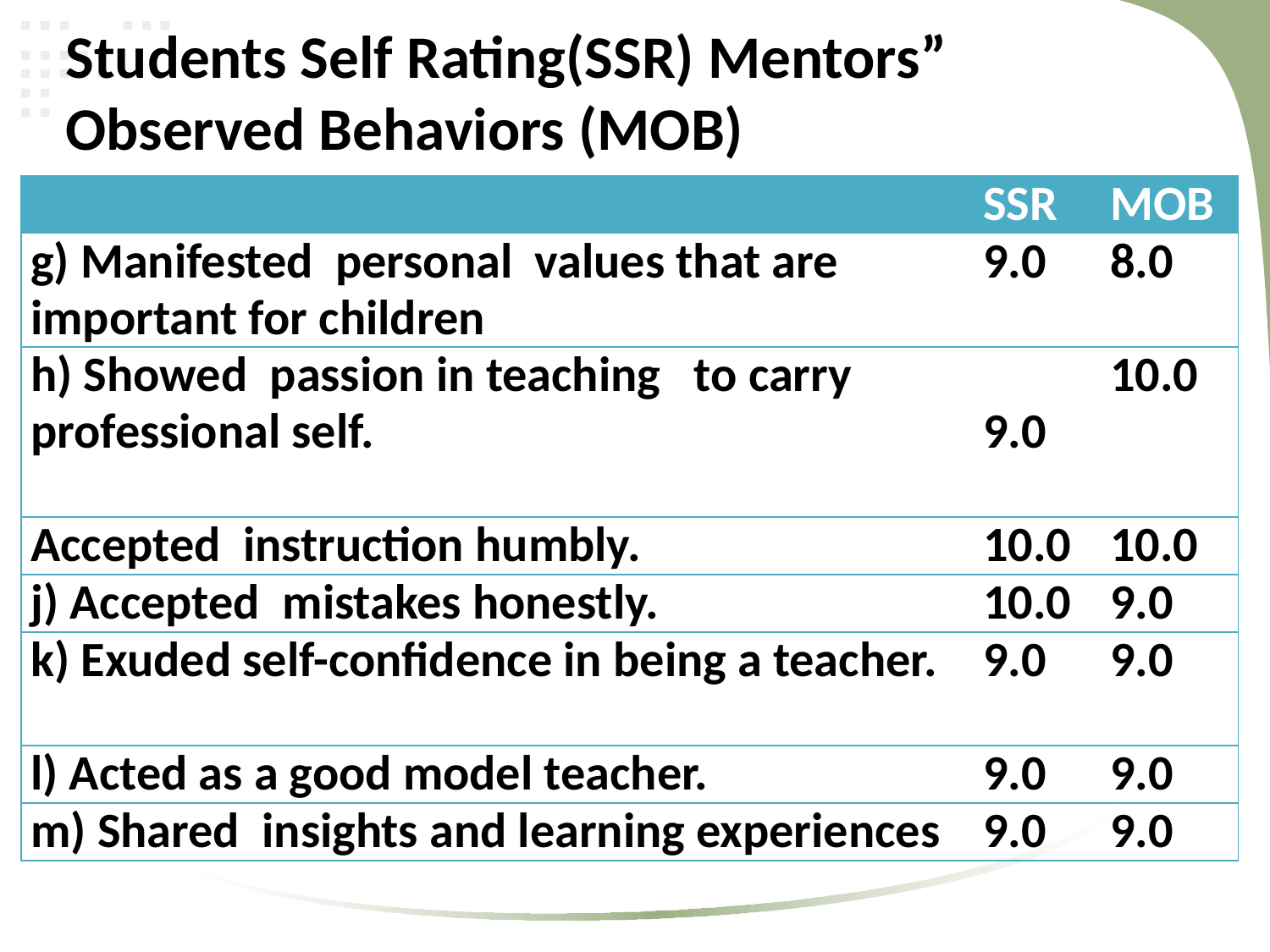

# Students Self Rating(SSR) Mentors” Observed Behaviors (MOB)
|  | SSR | MOB |
| --- | --- | --- |
| g) Manifested personal values that are important for children | 9.0 | 8.0 |
| h) Showed passion in teaching to carry professional self. | 9.0 | 10.0 |
| Accepted instruction humbly. | 10.0 | 10.0 |
| j) Accepted mistakes honestly. | 10.0 | 9.0 |
| k) Exuded self-confidence in being a teacher. | 9.0 | 9.0 |
| l) Acted as a good model teacher. | 9.0 | 9.0 |
| m) Shared insights and learning experiences | 9.0 | 9.0 |